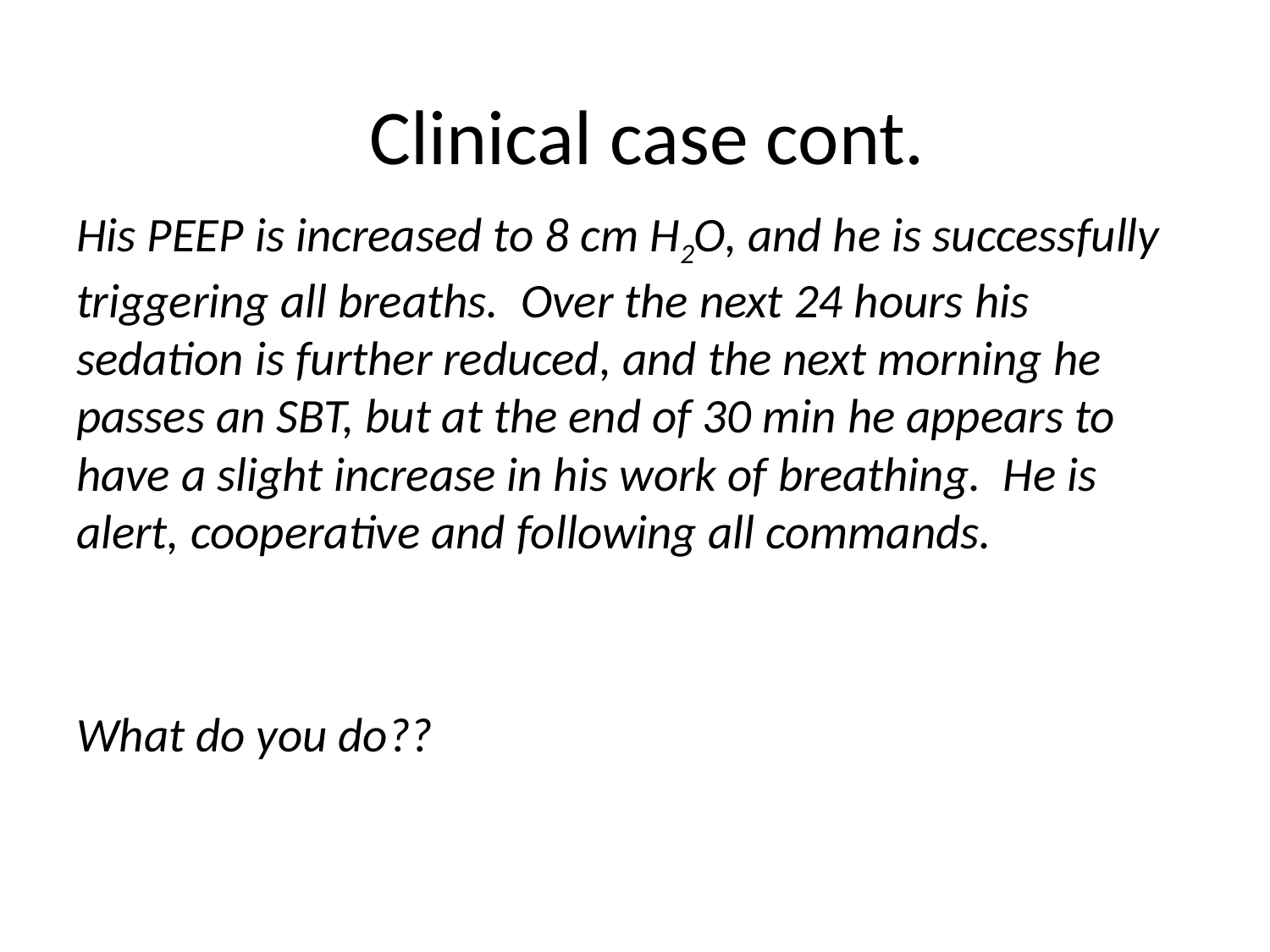

# Clinical case cont.
His PEEP is increased to 8 cm H2O, and he is successfully triggering all breaths.  Over the next 24 hours his sedation is further reduced, and the next morning he passes an SBT, but at the end of 30 min he appears to have a slight increase in his work of breathing.  He is alert, cooperative and following all commands.

What do you do??